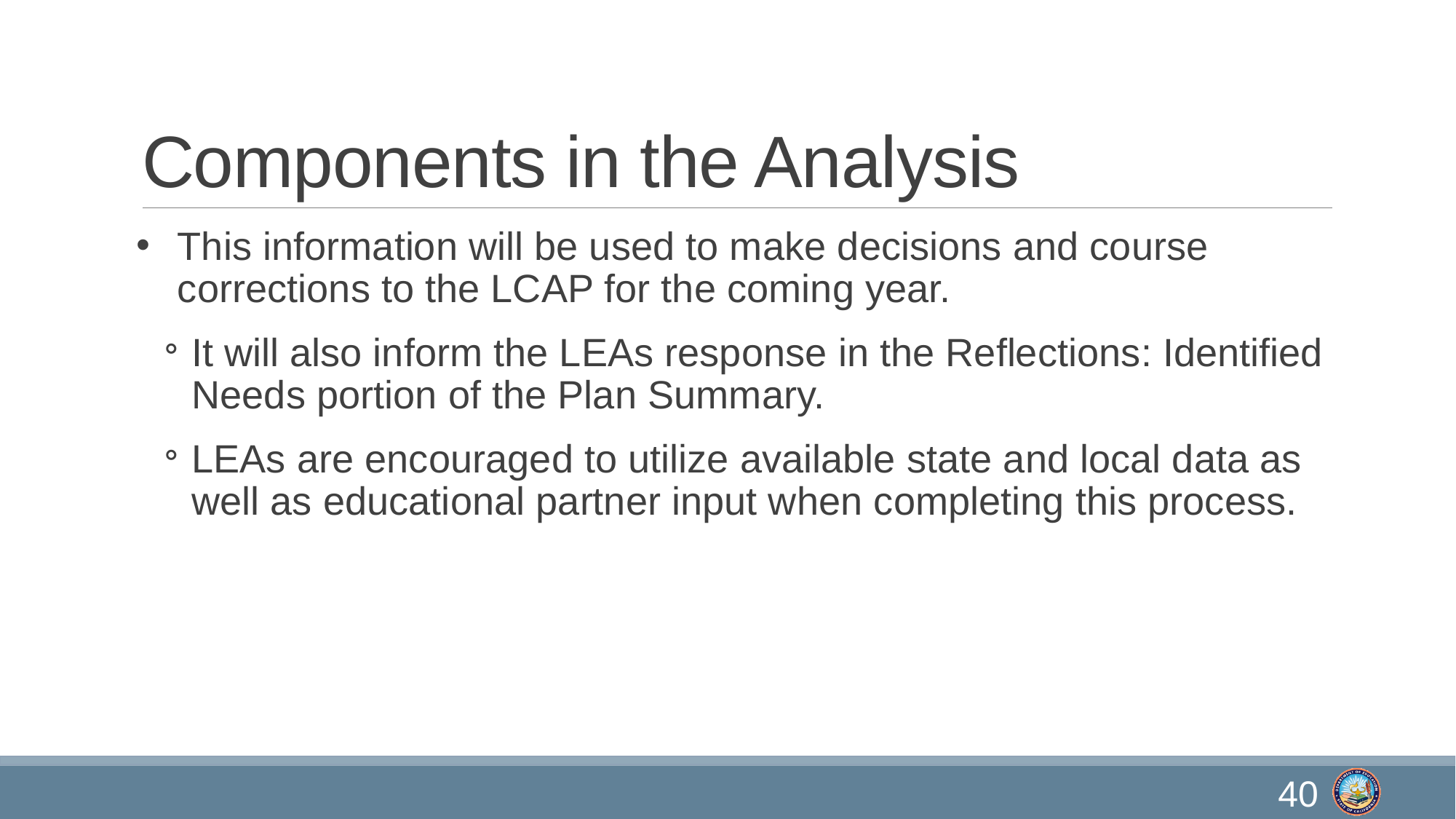

# Components in the Analysis
This information will be used to make decisions and course corrections to the LCAP for the coming year.
It will also inform the LEAs response in the Reflections: Identified Needs portion of the Plan Summary.
LEAs are encouraged to utilize available state and local data as well as educational partner input when completing this process.
40